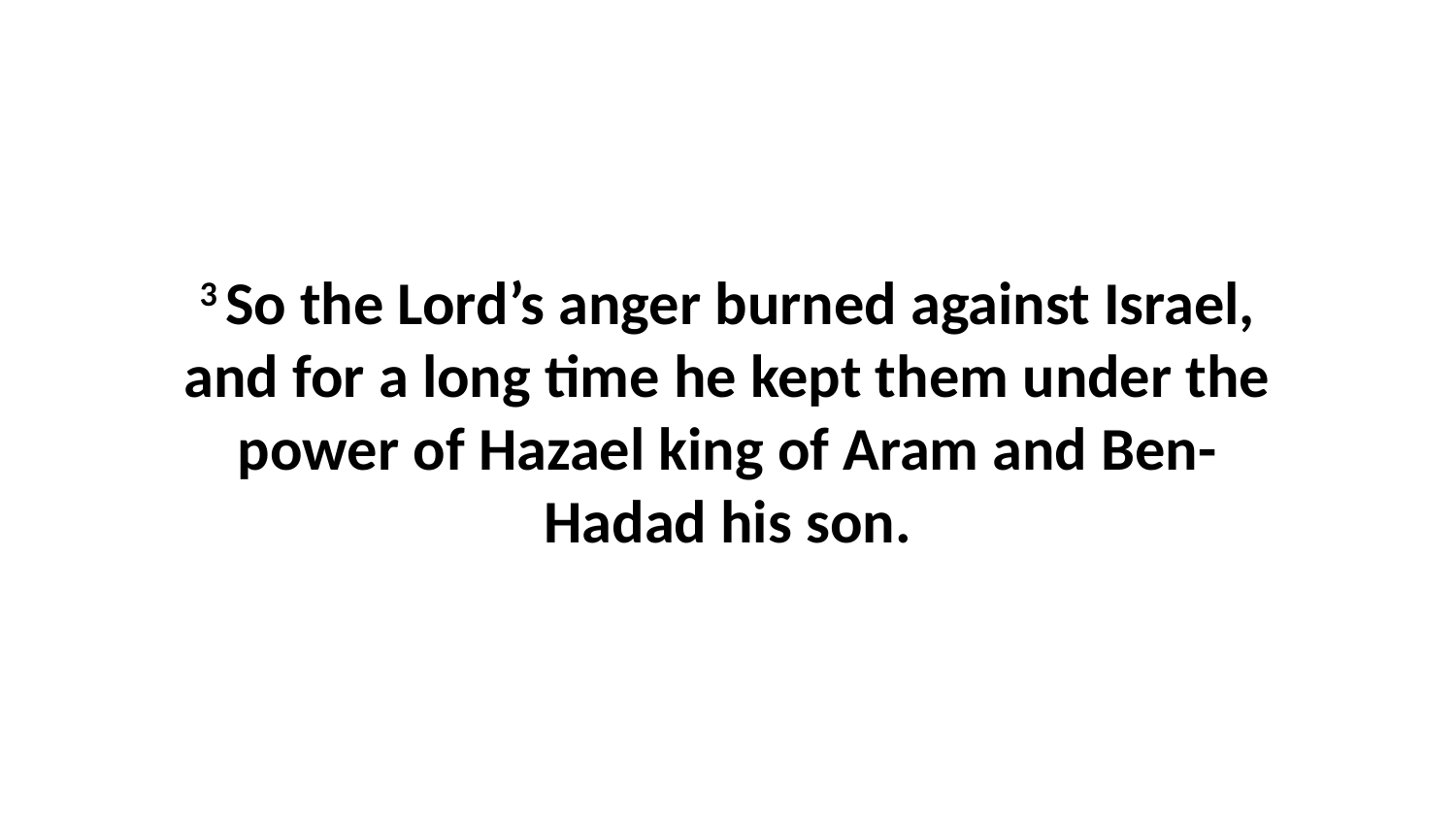

3 So the Lord’s anger burned against Israel, and for a long time he kept them under the power of Hazael king of Aram and Ben-Hadad his son.